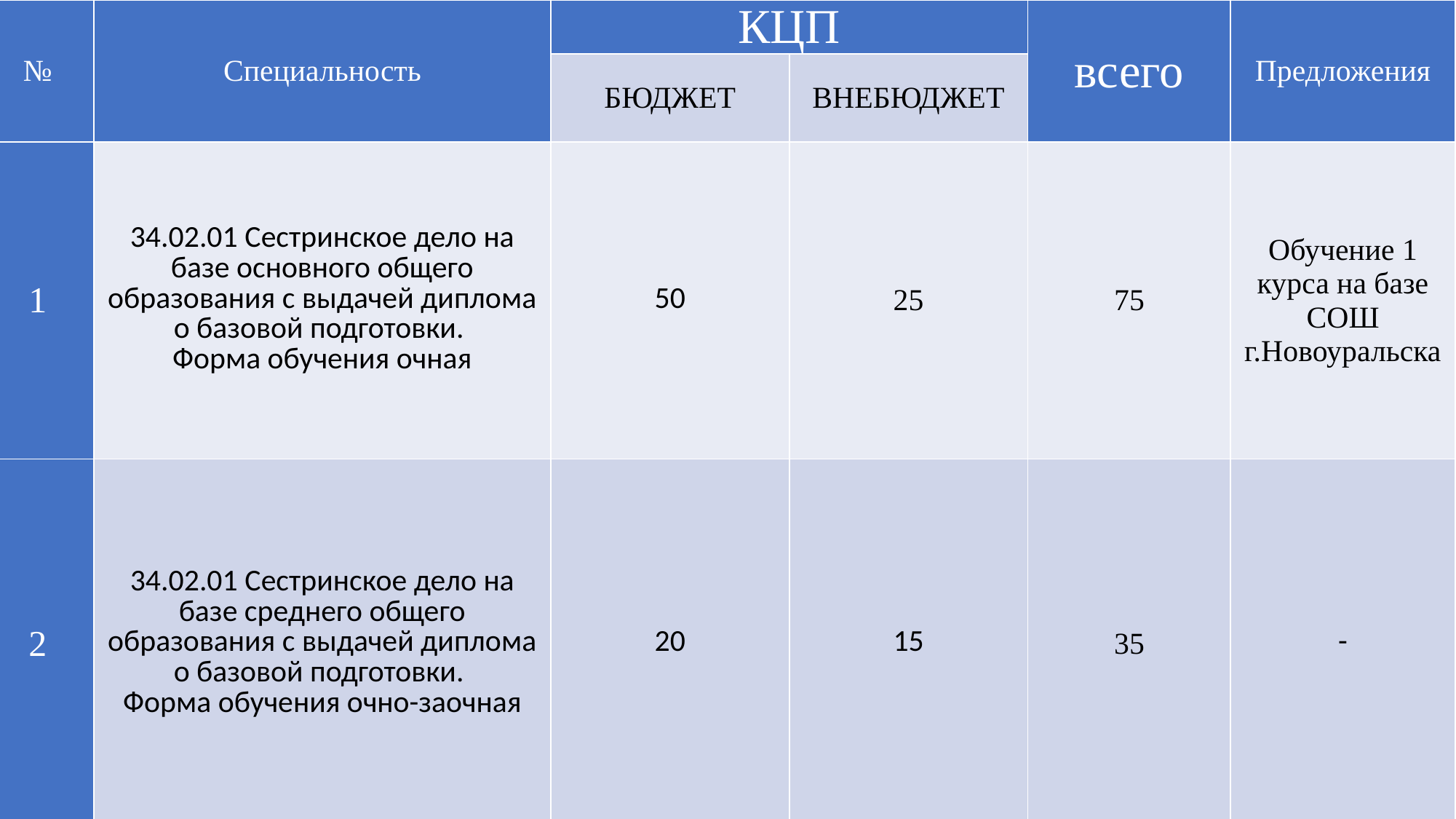

| № | Специальность | КЦП |  | всего | Предложения |
| --- | --- | --- | --- | --- | --- |
|  |  | БЮДЖЕТ | ВНЕБЮДЖЕТ |  |  |
| 1 | 34.02.01 Сестринское дело на базе основного общего образования с выдачей диплома о базовой подготовки. Форма обучения очная | 50 | 25 | 75 | Обучение 1 курса на базе СОШ г.Новоуральска |
| 2 | 34.02.01 Сестринское дело на базе среднего общего образования с выдачей диплома о базовой подготовки. Форма обучения очно-заочная | 20 | 15 | 35 | - |